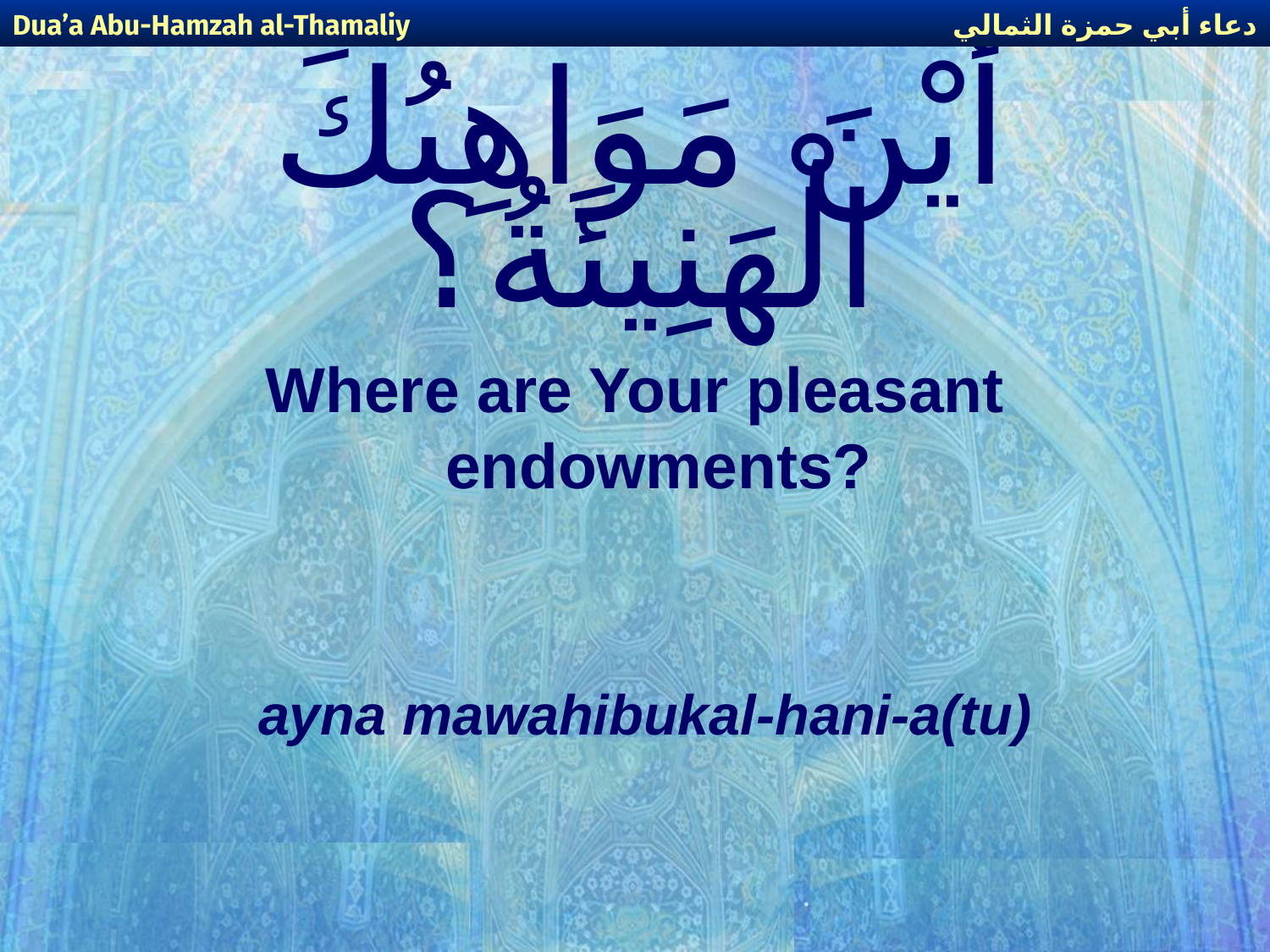

دعاء أبي حمزة الثمالي
Dua’a Abu-Hamzah al-Thamaliy
# أَيْنَ مَوَاهِبُكَ الْهَنِيئَةُ؟
Where are Your pleasant endowments?
ayna mawahibukal-hani-a(tu)